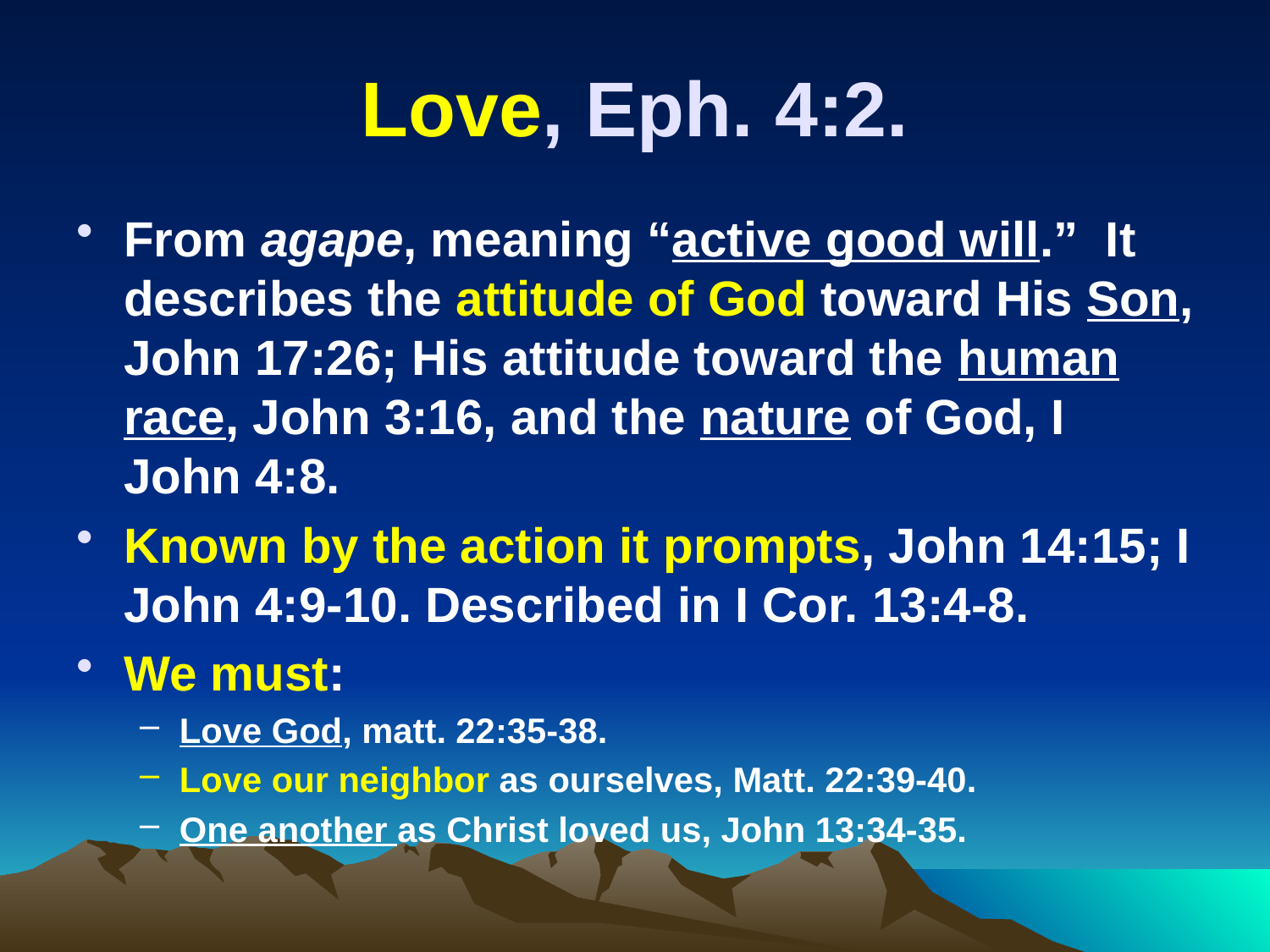

# Love, Eph. 4:2.
From agape, meaning “active good will.”  It describes the attitude of God toward His Son, John 17:26; His attitude toward the human race, John 3:16, and the nature of God, I John 4:8.
Known by the action it prompts, John 14:15; I John 4:9-10. Described in I Cor. 13:4-8.
We must:
Love God, matt. 22:35-38.
Love our neighbor as ourselves, Matt. 22:39-40.
One another as Christ loved us, John 13:34-35.